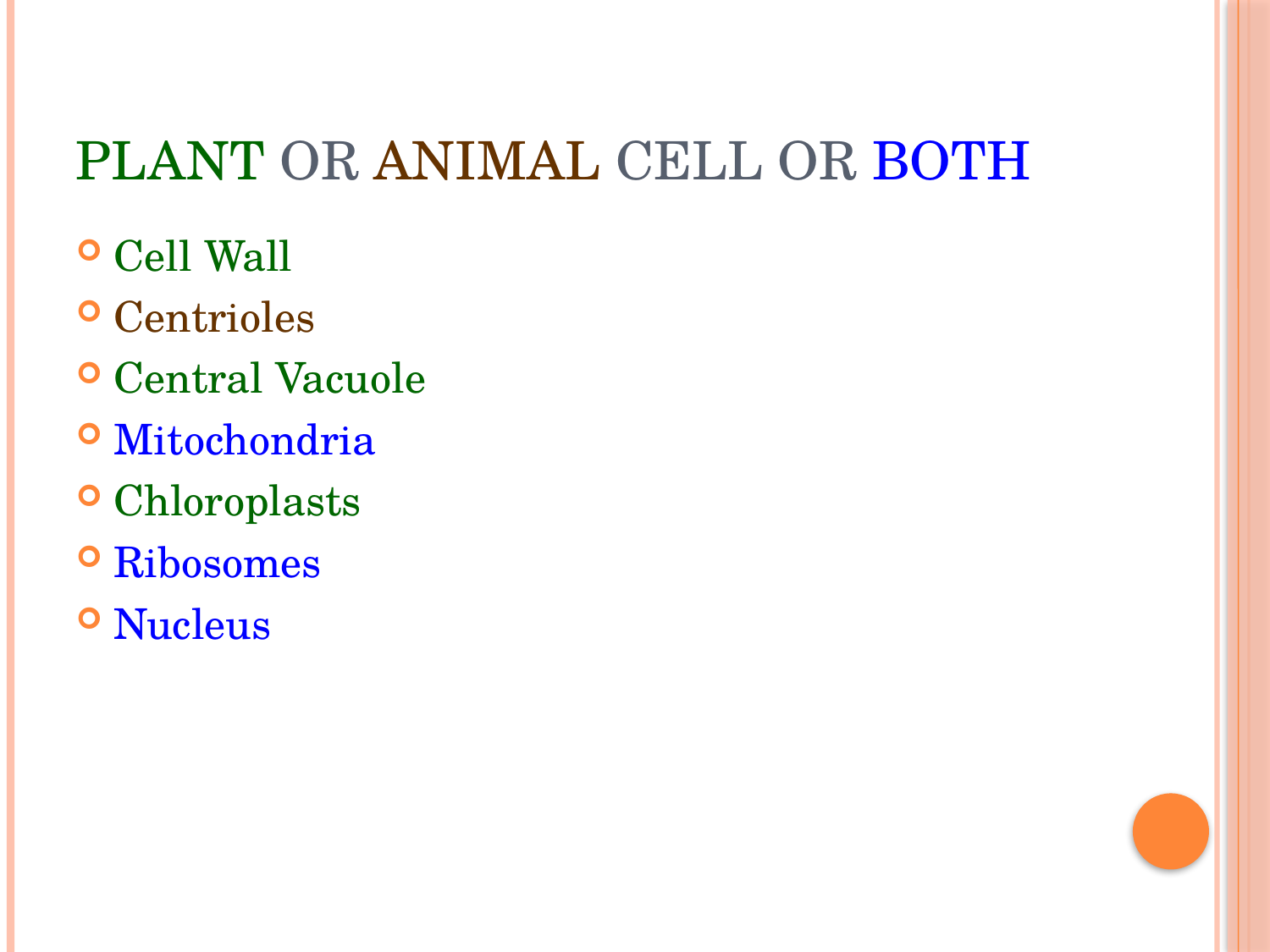

# Plant or Animal Cell or Both
Cell Wall
Centrioles
Central Vacuole
Mitochondria
Chloroplasts
Ribosomes
Nucleus